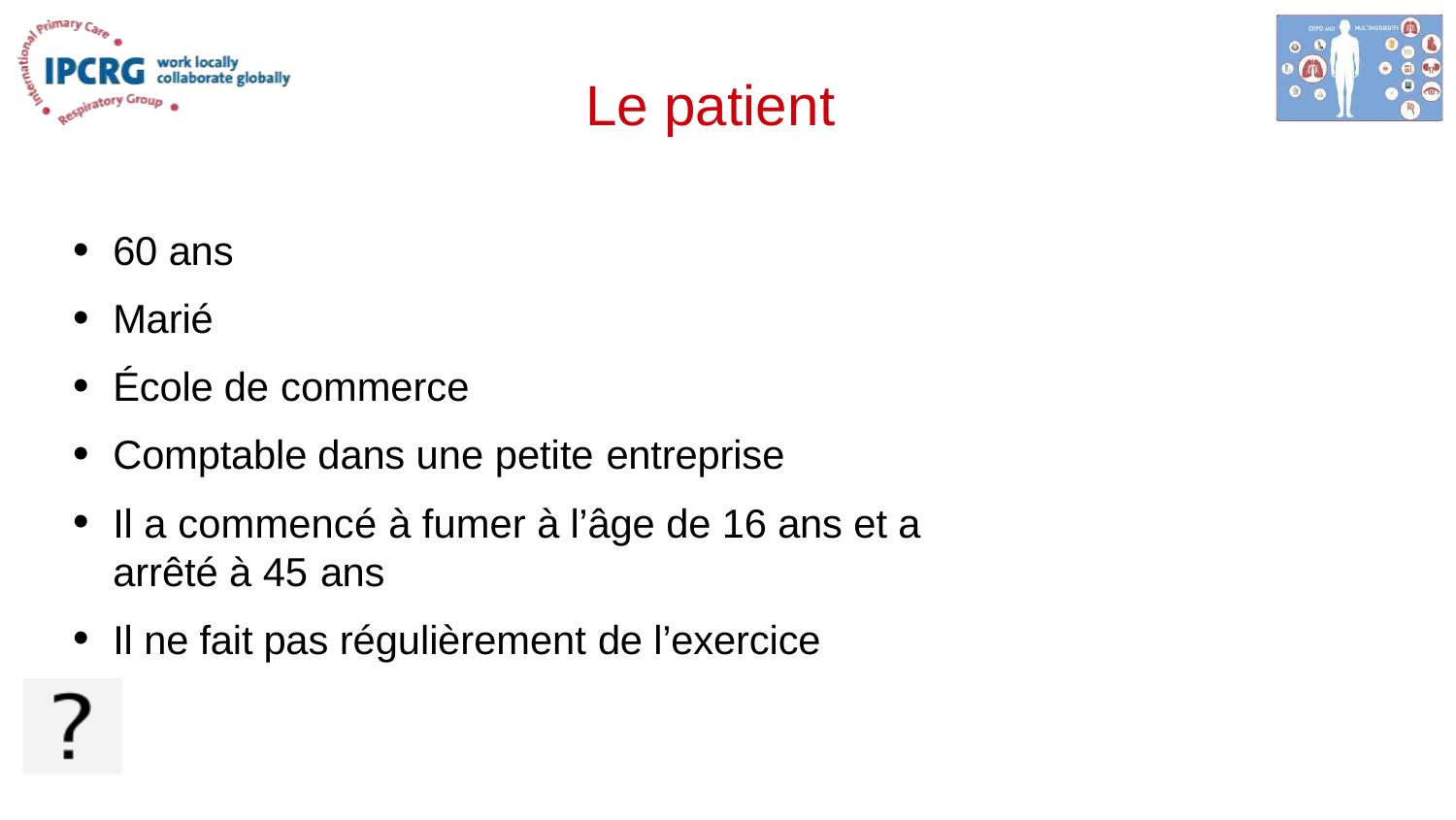

# Le patient
60 ans
Marié
École de commerce
Comptable dans une petite entreprise
Il a commencé à fumer à l’âge de 16 ans et a arrêté à 45 ans
Il ne fait pas régulièrement de l’exercice